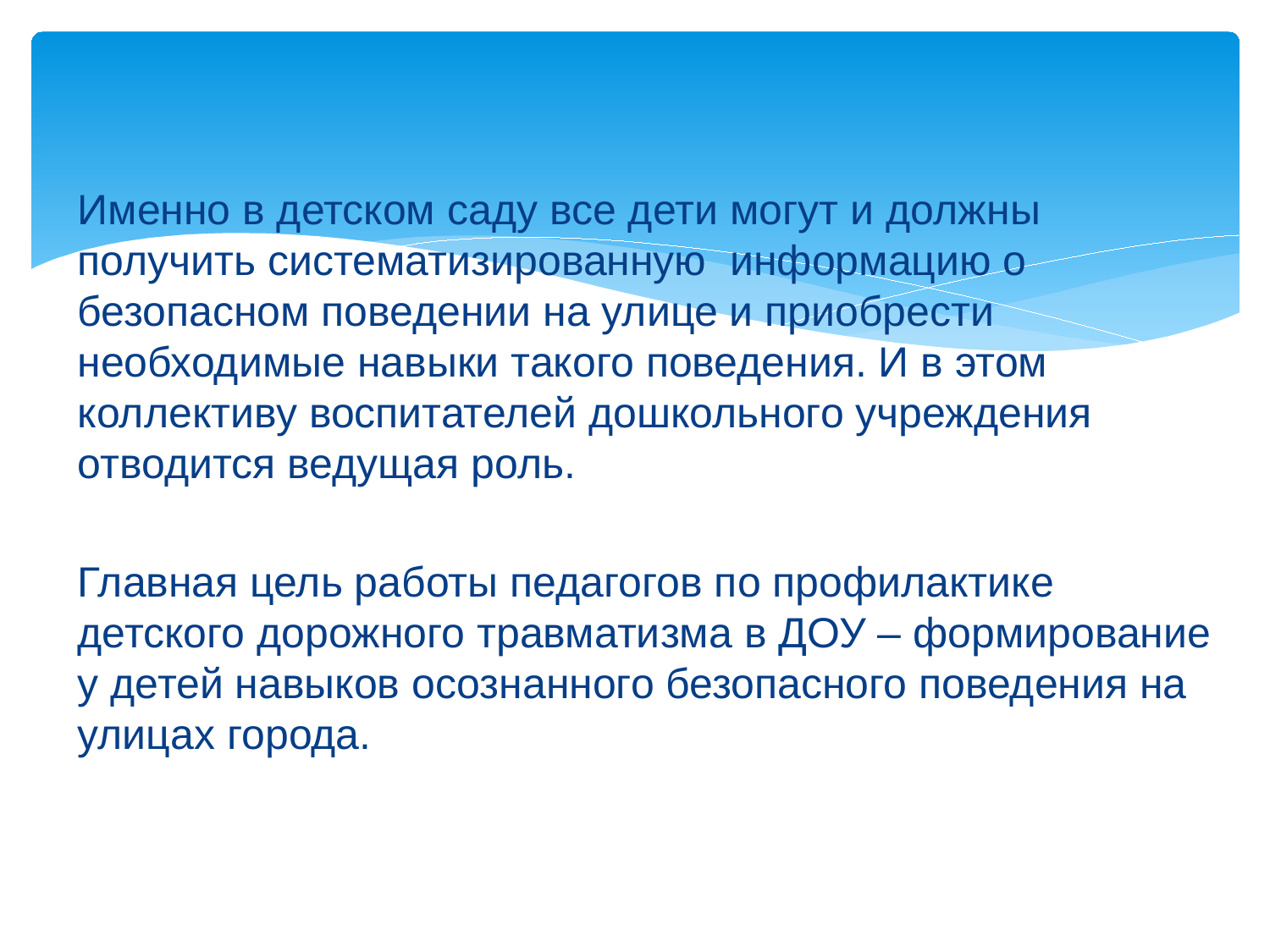

#
Именно в детском саду все дети могут и должны получить систематизированную  информацию о безопасном поведении на улице и приобрести необходимые навыки такого поведения. И в этом коллективу воспитателей дошкольного учреждения отводится ведущая роль.

Главная цель работы педагогов по профилактике детского дорожного травматизма в ДОУ – формирование у детей навыков осознанного безопасного поведения на улицах города.